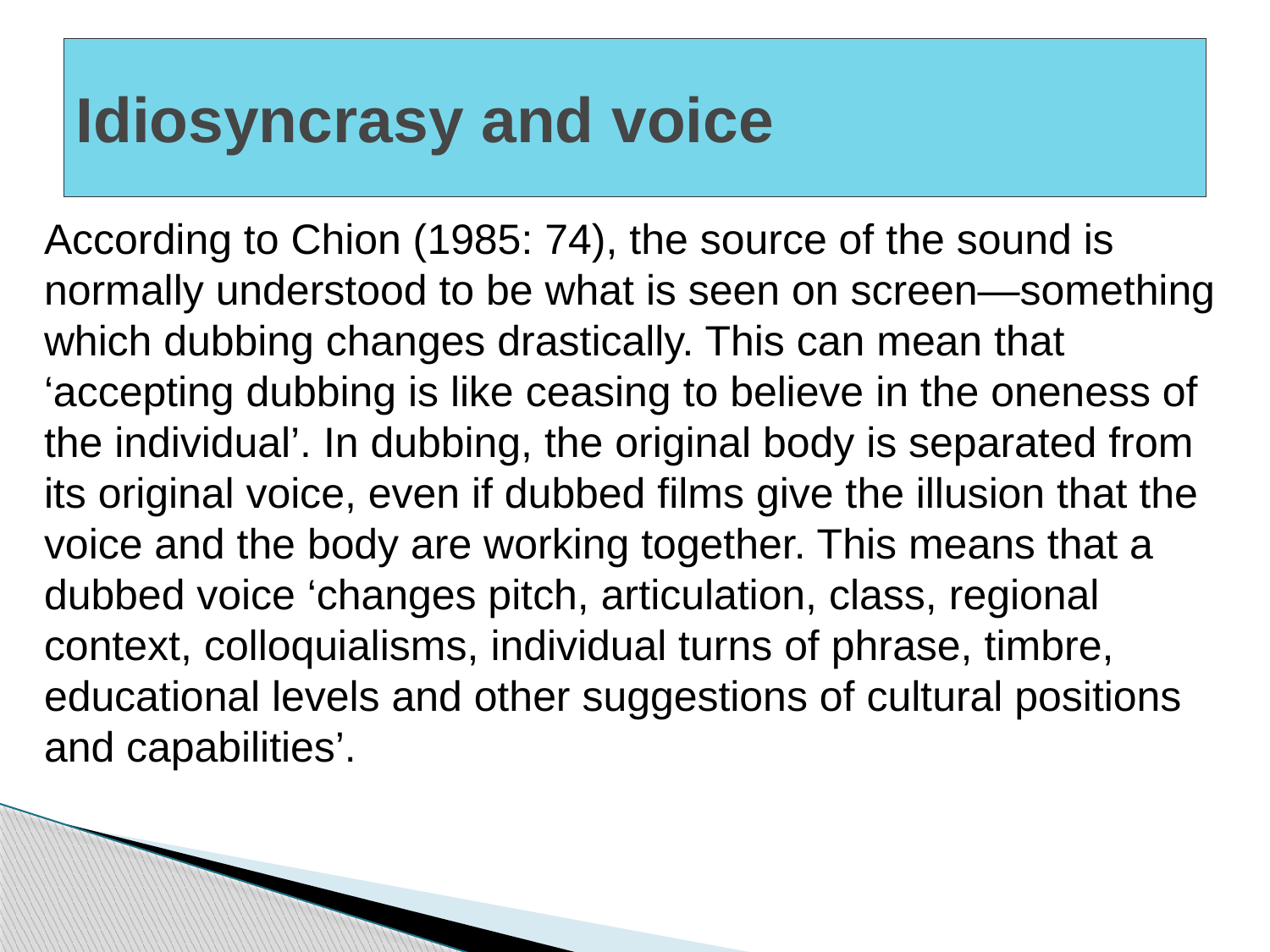

# Idiosyncrasy and voice
According to Chion (1985: 74), the source of the sound is normally understood to be ‎what is seen on screen—something which dubbing changes drastically. This can mean ‎that ‘accepting dubbing is like ceasing to believe in the oneness of the individual’. In ‎dubbing, the original body is separated from its original voice, even if dubbed films give ‎the illusion that the voice and the body are working together. This means that a dubbed ‎voice ‘changes pitch, articulation, class, regional context, colloquialisms, individual ‎turns of phrase, timbre, educational levels and other suggestions of cultural positions ‎and capabilities’.